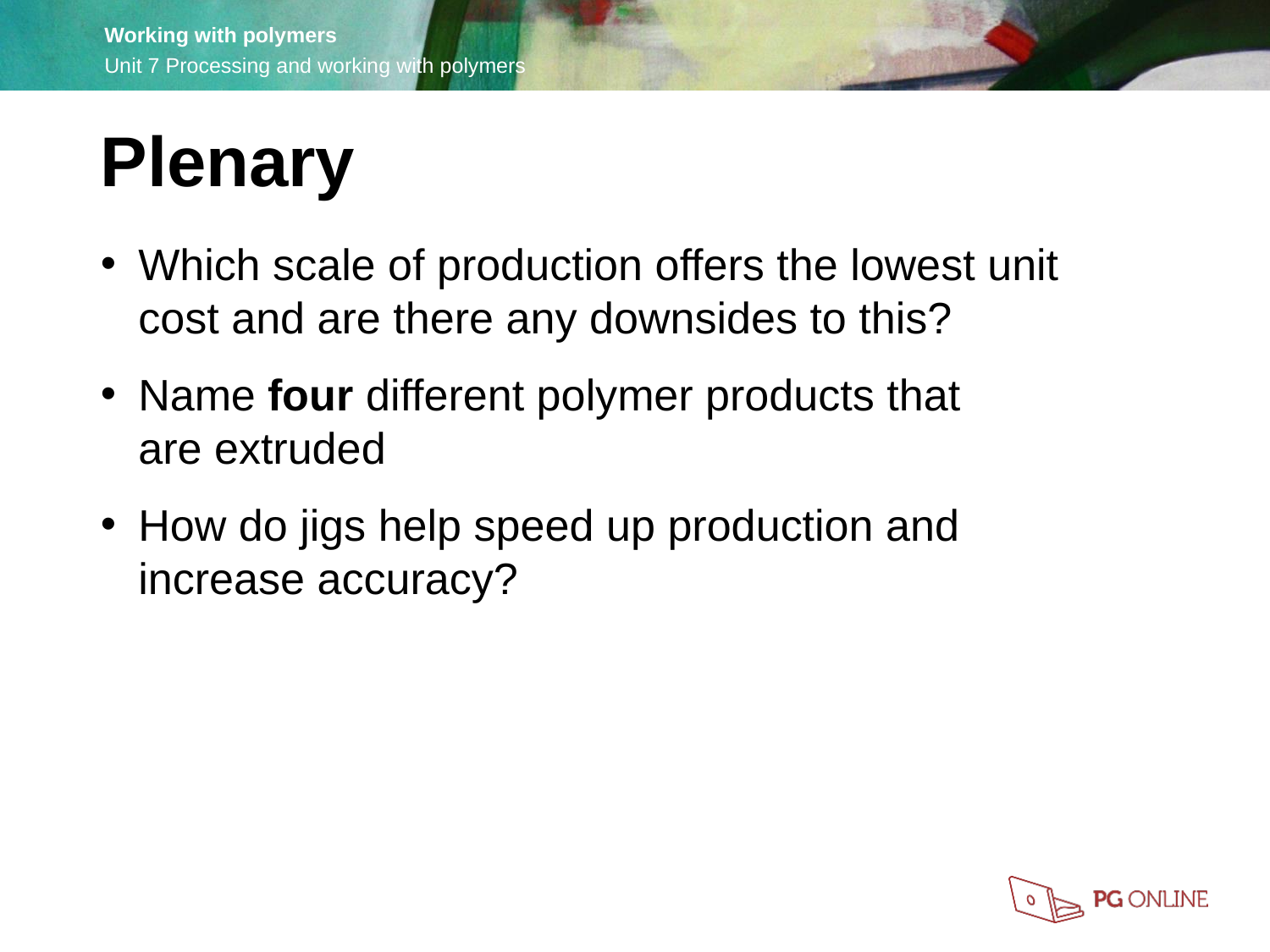

Plenary
Which scale of production offers the lowest unit
cost and are there any downsides to this?
Name four different polymer products that
are extruded
How do jigs help speed up production and
increase accuracy?